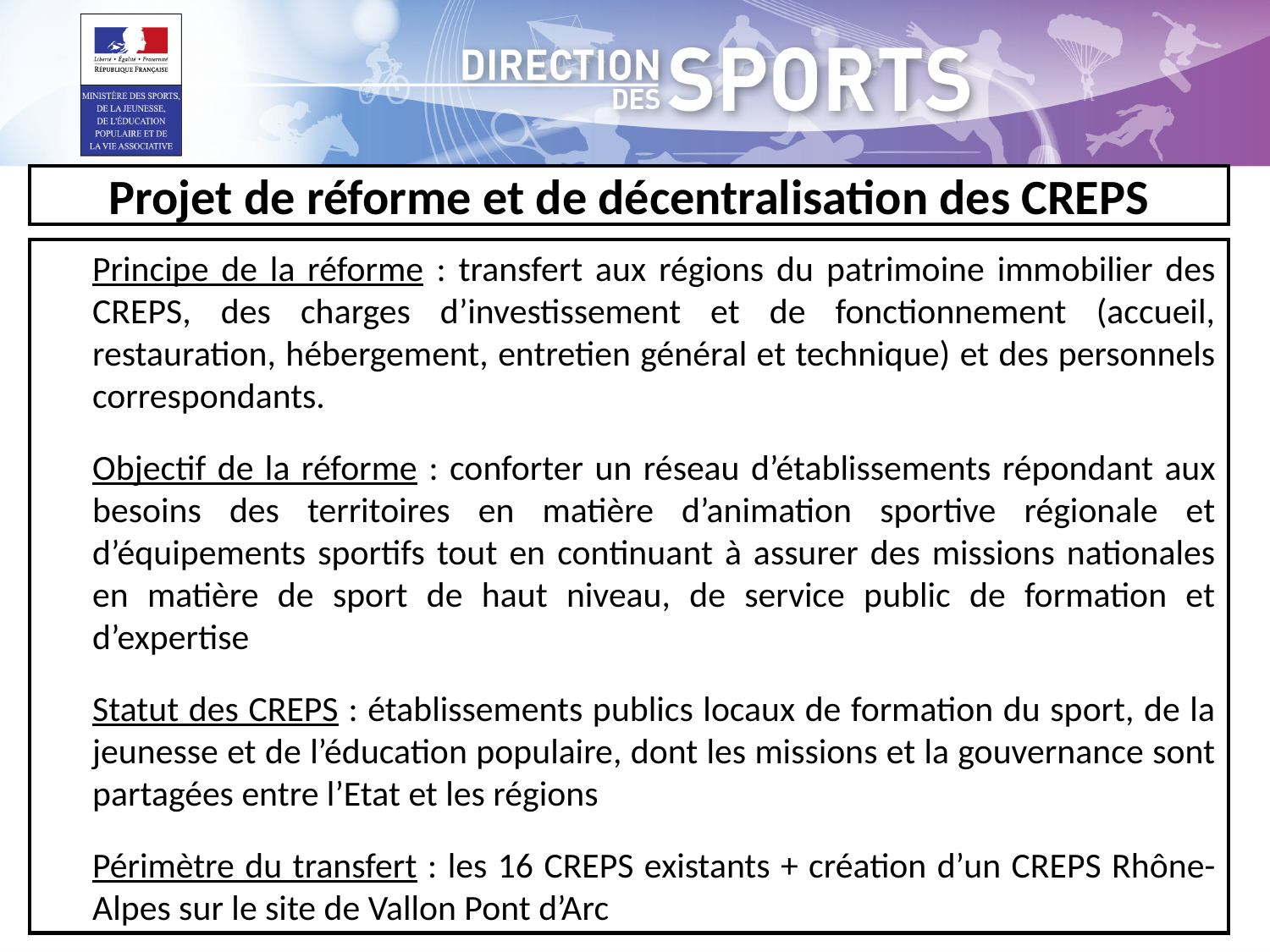

# Projet de réforme et de décentralisation des CREPS
Principe de la réforme : transfert aux régions du patrimoine immobilier des CREPS, des charges d’investissement et de fonctionnement (accueil, restauration, hébergement, entretien général et technique) et des personnels correspondants.

Objectif de la réforme : conforter un réseau d’établissements répondant aux besoins des territoires en matière d’animation sportive régionale et d’équipements sportifs tout en continuant à assurer des missions nationales en matière de sport de haut niveau, de service public de formation et d’expertise

Statut des CREPS : établissements publics locaux de formation du sport, de la jeunesse et de l’éducation populaire, dont les missions et la gouvernance sont partagées entre l’Etat et les régions

Périmètre du transfert : les 16 CREPS existants + création d’un CREPS Rhône-Alpes sur le site de Vallon Pont d’Arc